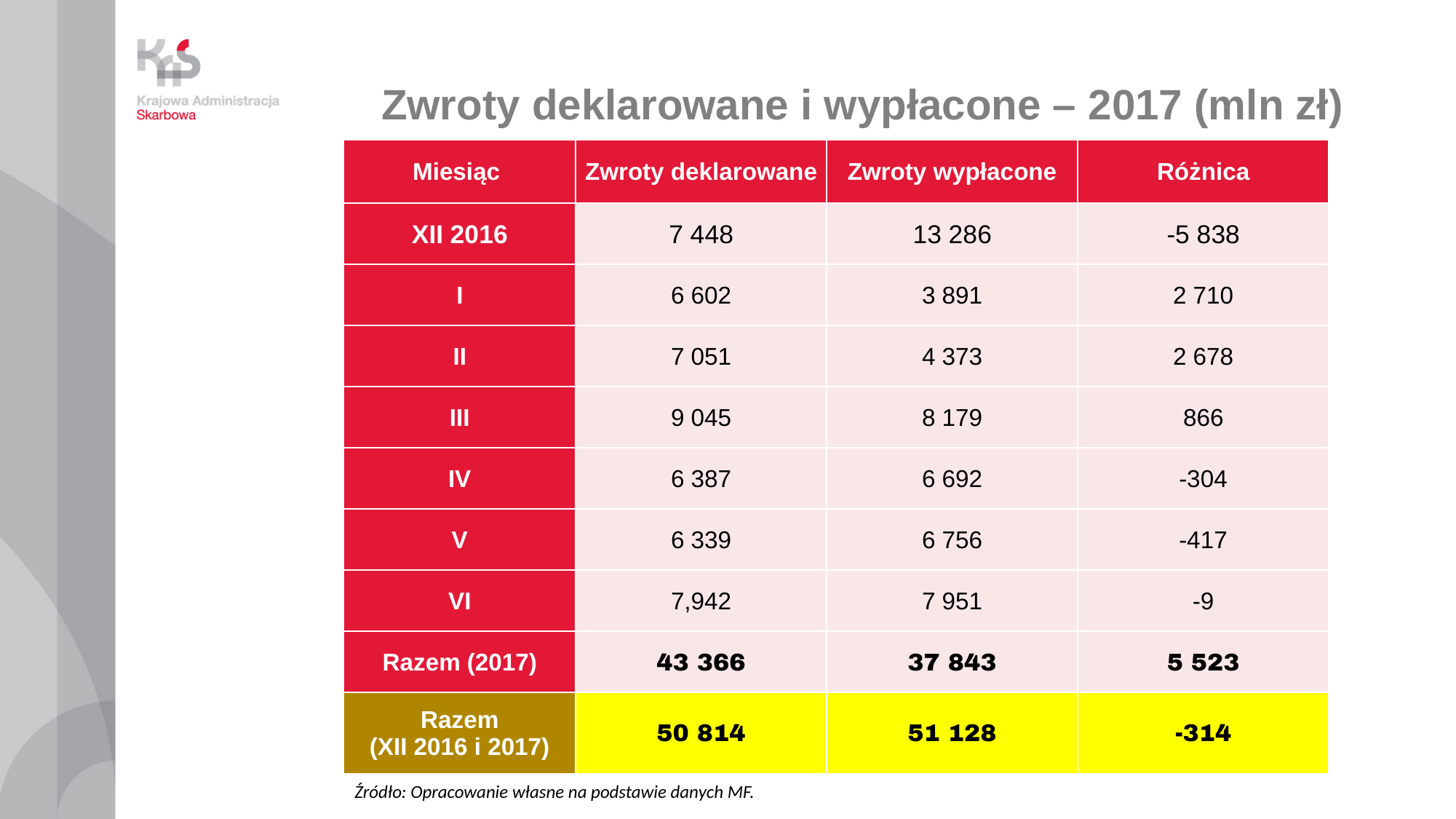

Zwroty deklarowane i wypłacone – 2017 (mln zł)
| Miesiąc | Zwroty deklarowane | Zwroty wypłacone | Różnica |
| --- | --- | --- | --- |
| XII 2016 | 7 448 | 13 286 | -5 838 |
| I | 6 602 | 3 891 | 2 710 |
| II | 7 051 | 4 373 | 2 678 |
| III | 9 045 | 8 179 | 866 |
| IV | 6 387 | 6 692 | -304 |
| V | 6 339 | 6 756 | -417 |
| VI | 7,942 | 7 951 | -9 |
| Razem (2017) | 43 366 | 37 843 | 5 523 |
| Razem (XII 2016 i 2017) | 50 814 | 51 128 | -314 |
Źródło: Opracowanie własne na podstawie danych MF.